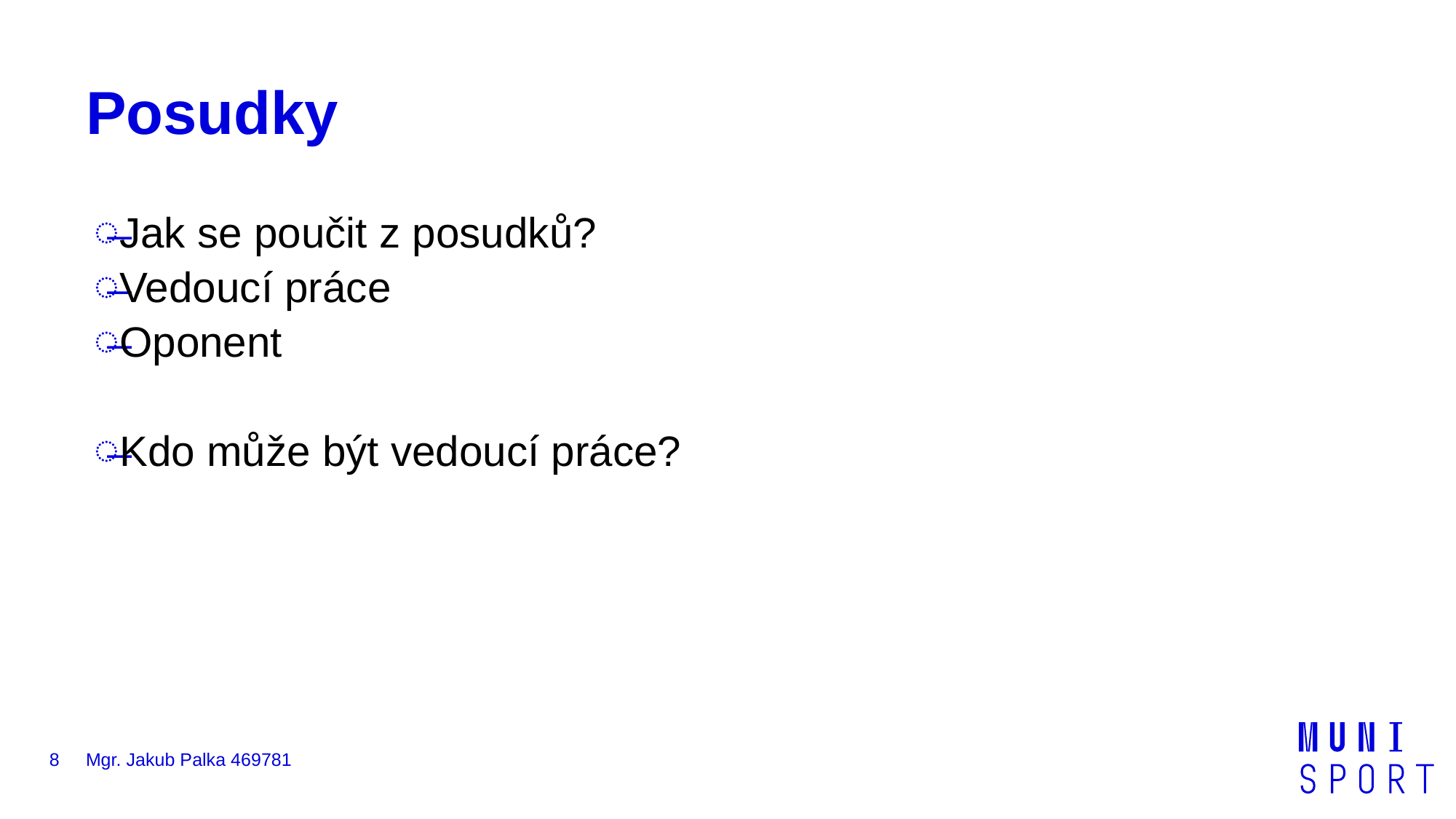

# Posudky
Jak se poučit z posudků?
Vedoucí práce
Oponent

Kdo může být vedoucí práce?
8
Mgr. Jakub Palka 469781